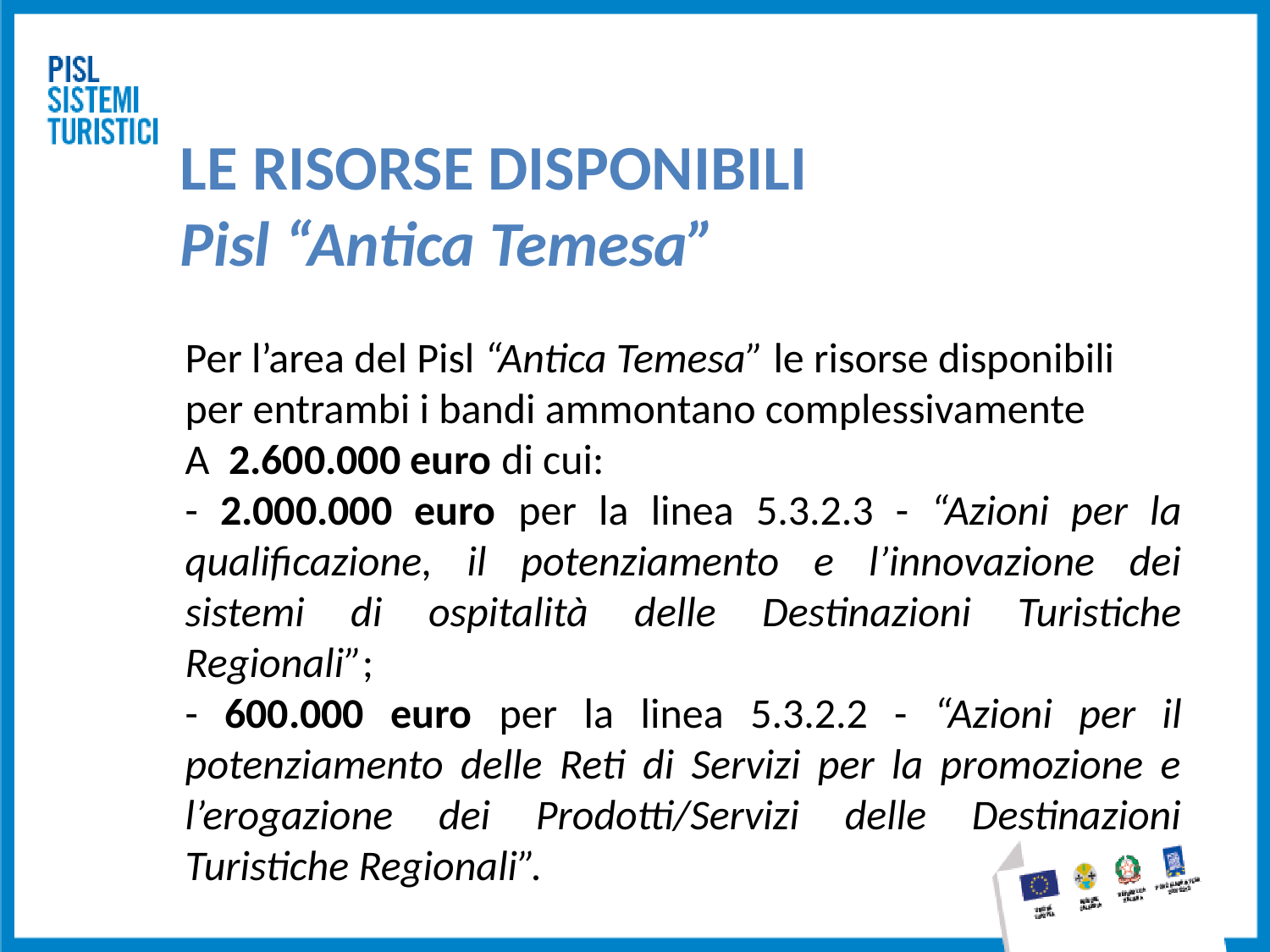

# LE RISORSE DISPONIBILI Pisl “Antica Temesa”
Per l’area del Pisl “Antica Temesa” le risorse disponibili
per entrambi i bandi ammontano complessivamente
A  2.600.000 euro di cui:
- 2.000.000 euro per la linea 5.3.2.3 - “Azioni per la qualificazione, il potenziamento e l’innovazione dei sistemi di ospitalità delle Destinazioni Turistiche Regionali”;
- 600.000 euro per la linea 5.3.2.2 - “Azioni per il potenziamento delle Reti di Servizi per la promozione e l’erogazione dei Prodotti/Servizi delle Destinazioni Turistiche Regionali”.